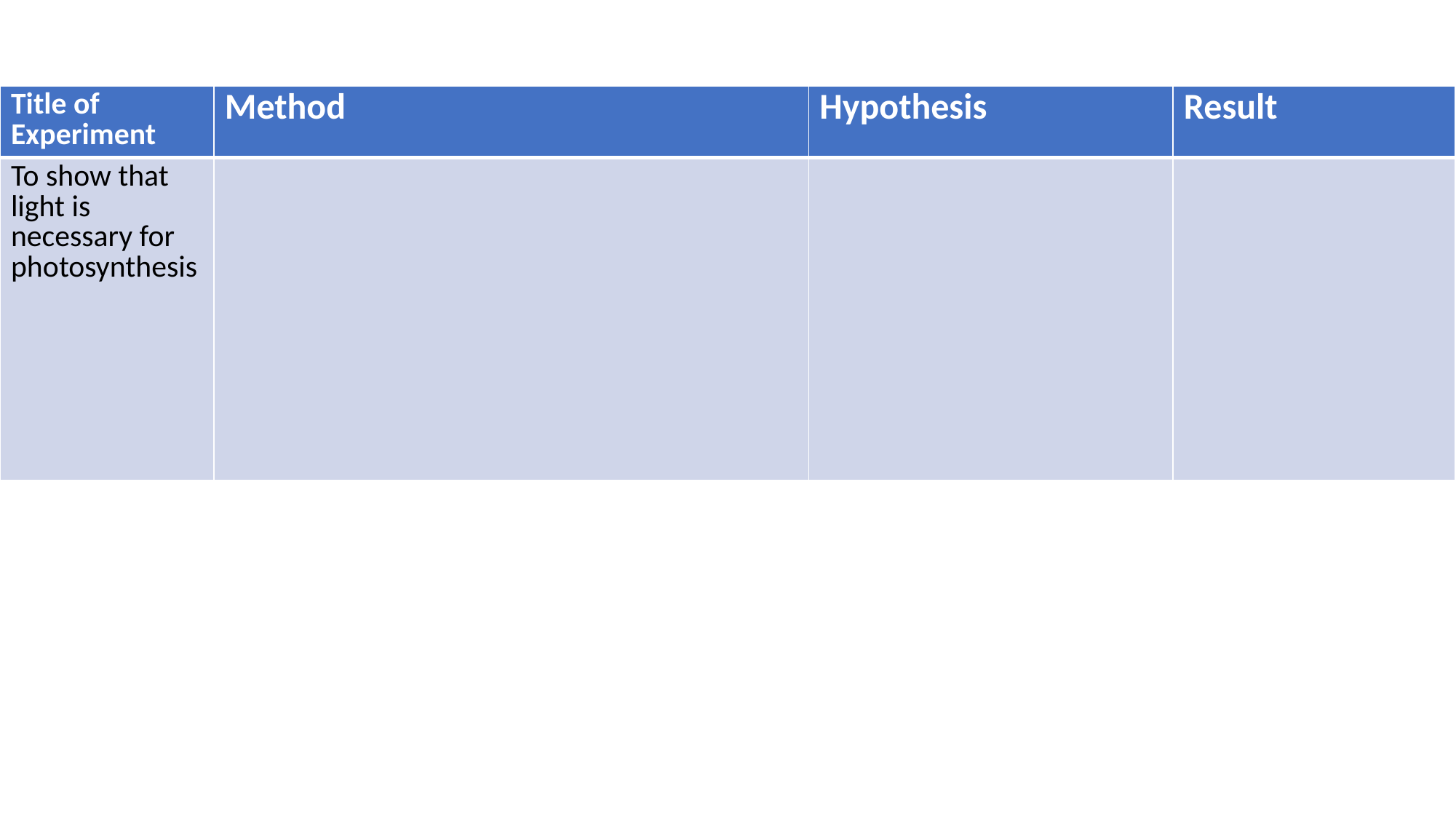

| Title of Experiment | Method | Hypothesis | Result |
| --- | --- | --- | --- |
| To show that light is necessary for photosynthesis |  |  |  |